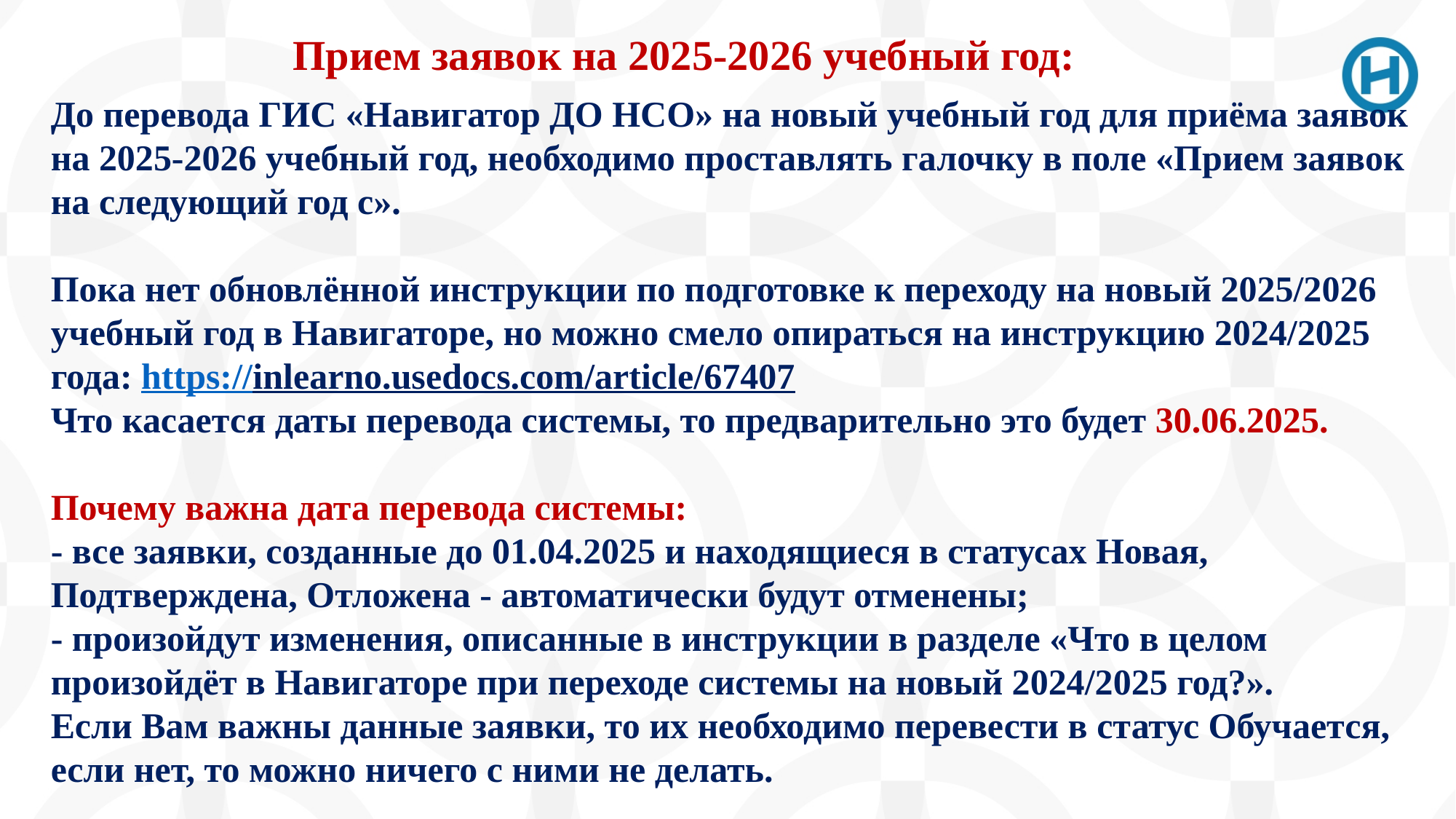

Прием заявок на 2025-2026 учебный год:
До перевода ГИС «Навигатор ДО НСО» на новый учебный год для приёма заявок на 2025-2026 учебный год, необходимо проставлять галочку в поле «Прием заявок на следующий год с».

Пока нет обновлённой инструкции по подготовке к переходу на новый 2025/2026 учебный год в Навигаторе, но можно смело опираться на инструкцию 2024/2025 года: https://inlearno.usedocs.com/article/67407
Что касается даты перевода системы, то предварительно это будет 30.06.2025.

Почему важна дата перевода системы:
- все заявки, созданные до 01.04.2025 и находящиеся в статусах Новая, Подтверждена, Отложена - автоматически будут отменены;
- произойдут изменения, описанные в инструкции в разделе «Что в целом произойдёт в Навигаторе при переходе системы на новый 2024/2025 год?».
Если Вам важны данные заявки, то их необходимо перевести в статус Обучается, если нет, то можно ничего с ними не делать.